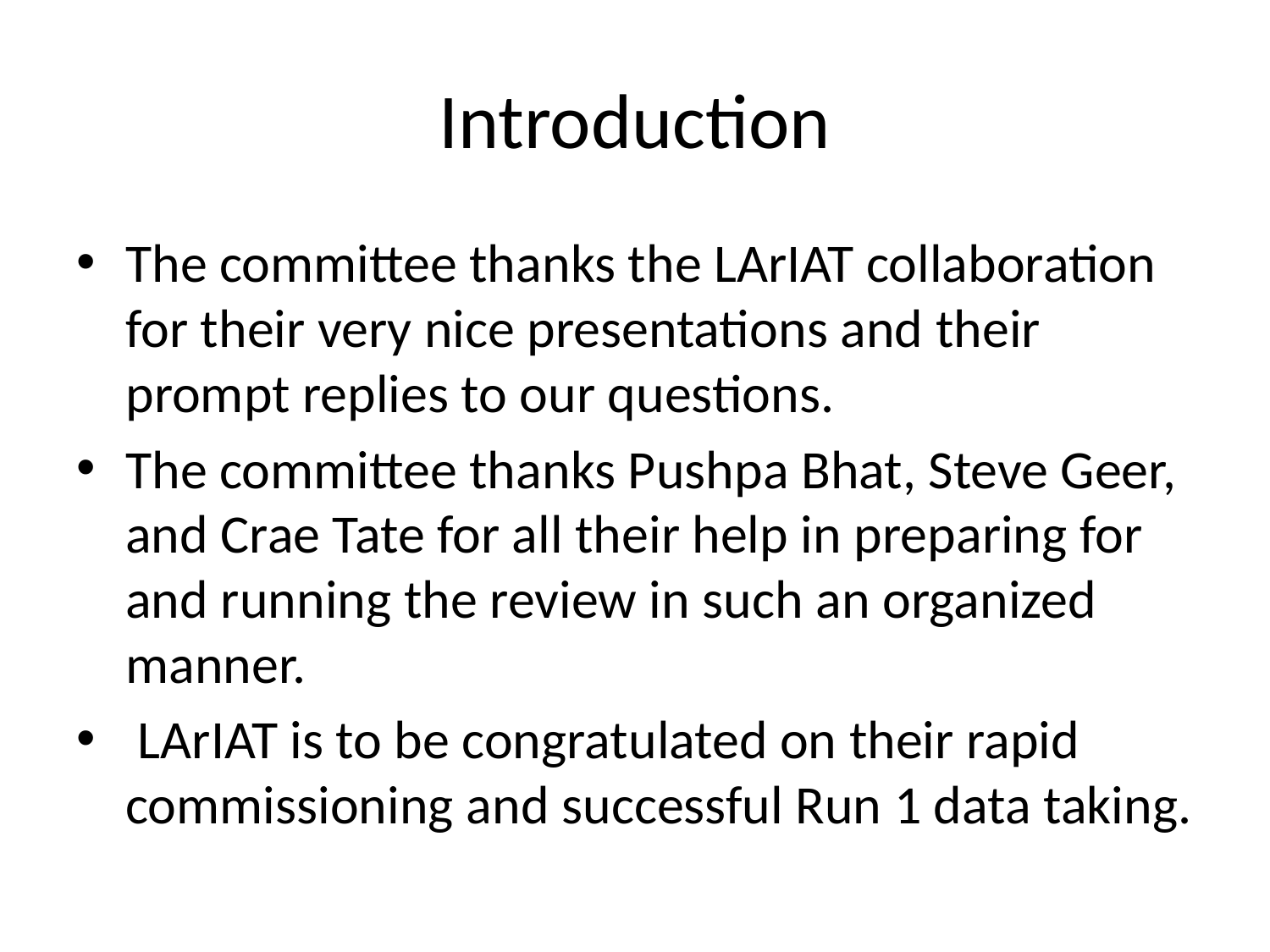

# Introduction
The committee thanks the LArIAT collaboration for their very nice presentations and their prompt replies to our questions.
The committee thanks Pushpa Bhat, Steve Geer, and Crae Tate for all their help in preparing for and running the review in such an organized manner.
 LArIAT is to be congratulated on their rapid commissioning and successful Run 1 data taking.